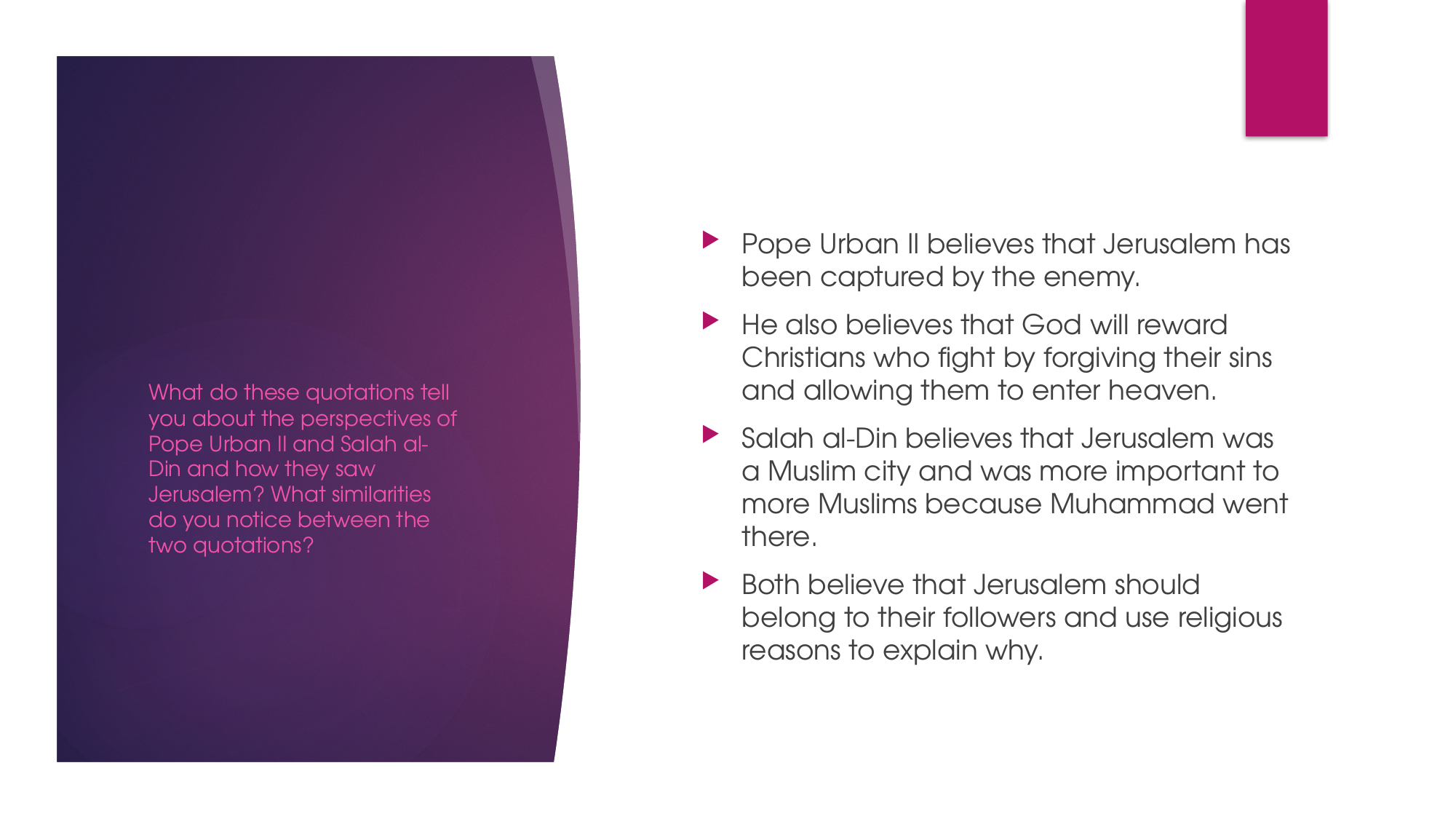

#
Pope Urban II believes that Jerusalem has been captured by the enemy.
He also believes that God will reward Christians who fight by forgiving their sins and allowing them to enter heaven.
Salah al-Din believes that Jerusalem was a Muslim city and was more important to more Muslims because Muhammad went there.
Both believe that Jerusalem should belong to their followers and use religious reasons to explain why.
What do these quotations tell you about the perspectives of Pope Urban II and Salah al-Din and how they saw Jerusalem? What similarities do you notice between the two quotations?